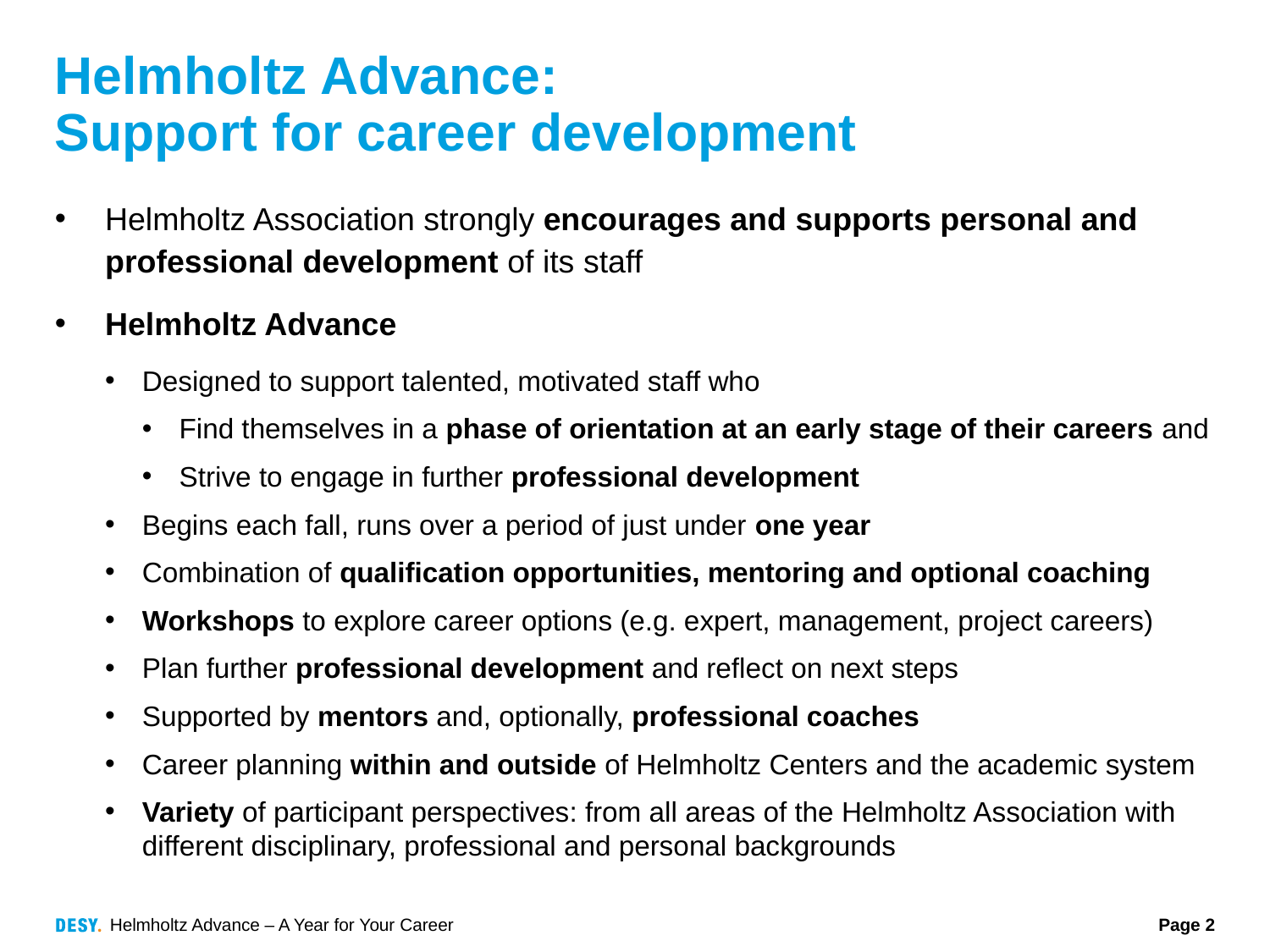

# Helmholtz Advance: Support for career development

Helmholtz Association strongly encourages and supports personal and professional development of its staff
Helmholtz Advance
Designed to support talented, motivated staff who
Find themselves in a phase of orientation at an early stage of their careers and
Strive to engage in further professional development
Begins each fall, runs over a period of just under one year
Combination of qualification opportunities, mentoring and optional coaching
Workshops to explore career options (e.g. expert, management, project careers)
Plan further professional development and reflect on next steps
Supported by mentors and, optionally, professional coaches
Career planning within and outside of Helmholtz Centers and the academic system
Variety of participant perspectives: from all areas of the Helmholtz Association with different disciplinary, professional and personal backgrounds
Helmholtz Advance – A Year for Your Career